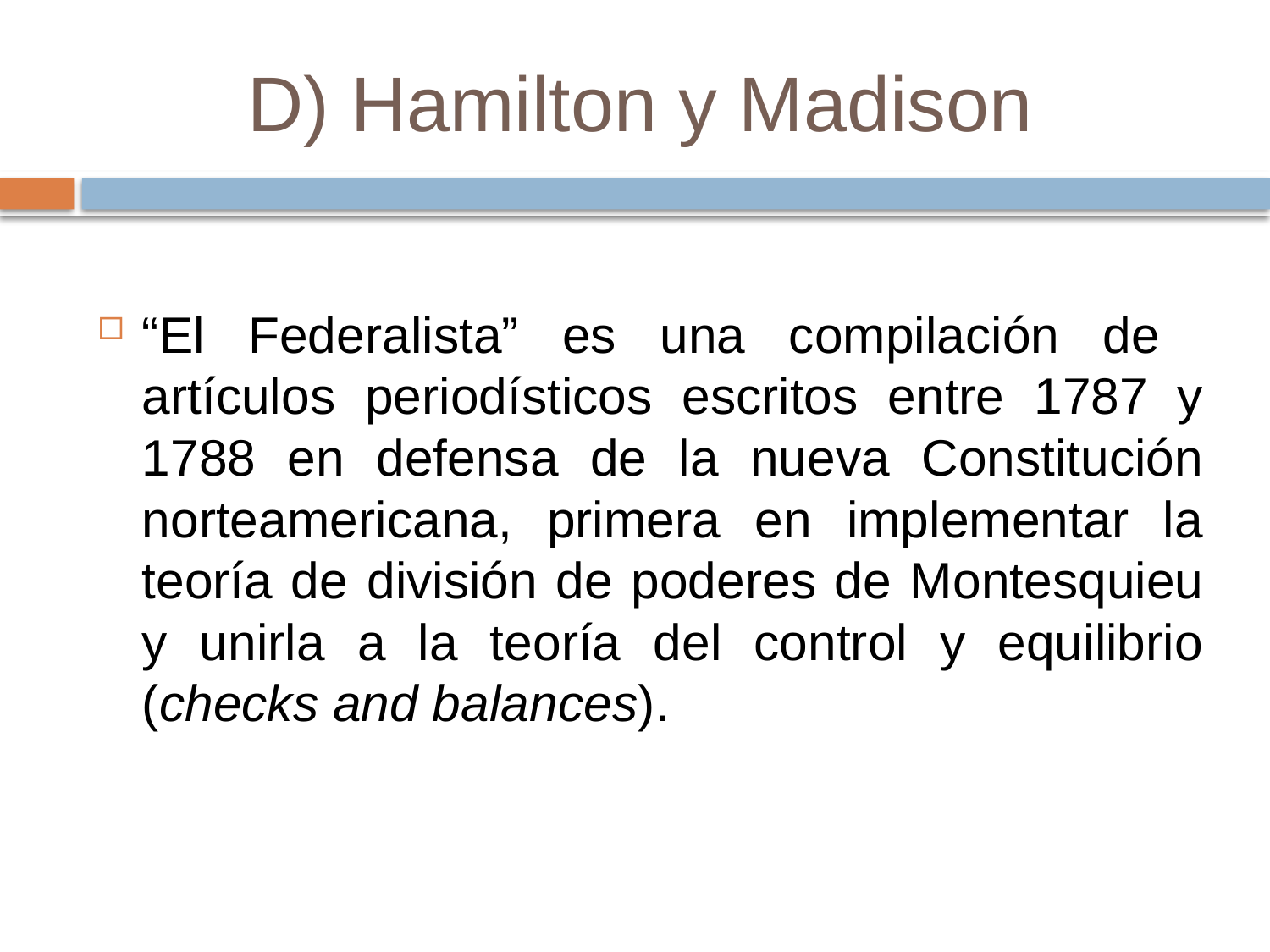

# D) Hamilton y Madison

“El Federalista” es una compilación de  artículos periodísticos escritos entre 1787 y 1788 en defensa de la nueva Constitución norteamericana, primera en implementar la teoría de división de poderes de Montesquieu y unirla a la teoría del control y equilibrio (checks and balances).